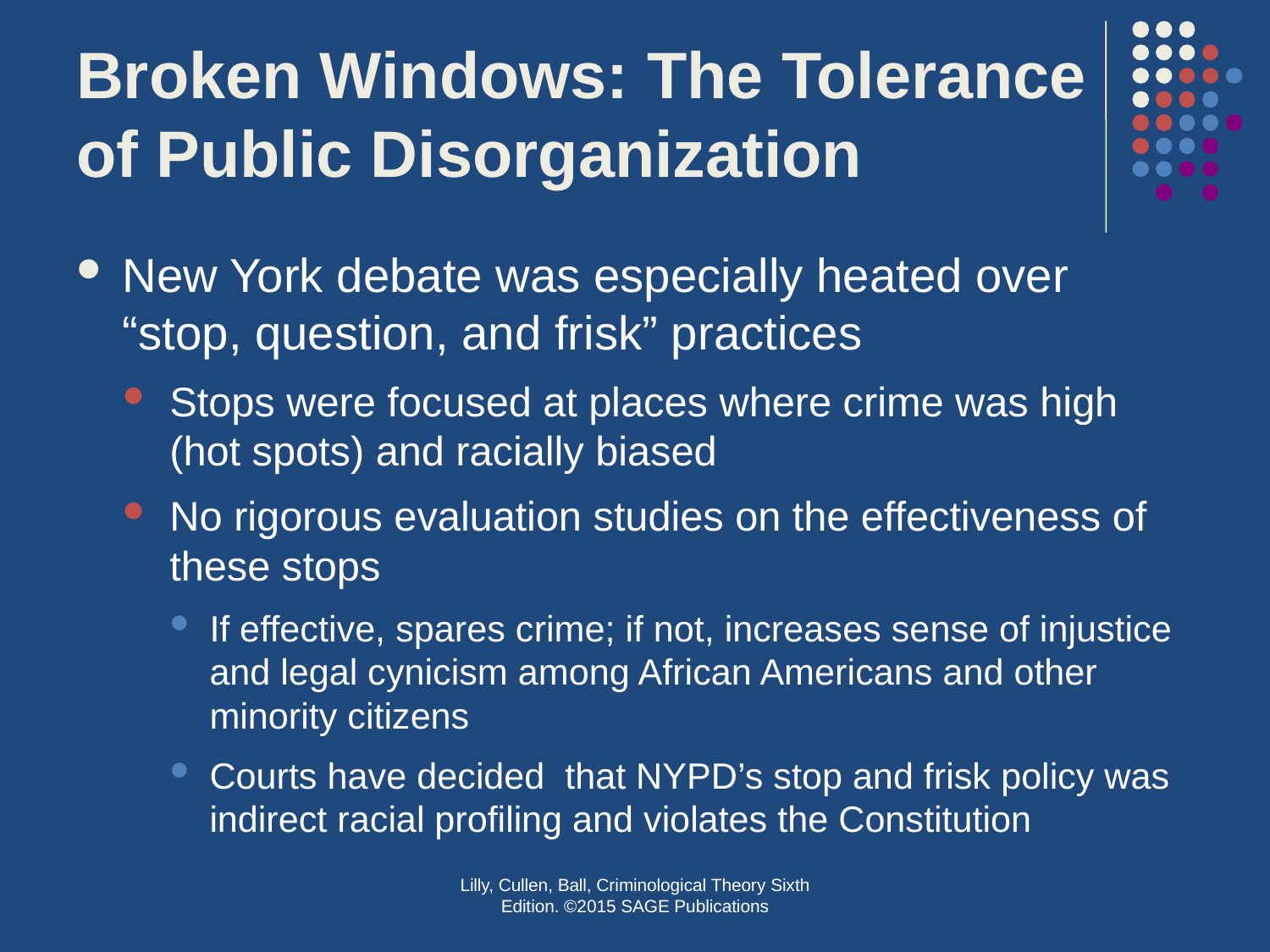

# Broken Windows: The Tolerance of Public Disorganization
New York debate was especially heated over “stop, question, and frisk” practices
Stops were focused at places where crime was high (hot spots) and racially biased
No rigorous evaluation studies on the effectiveness of these stops
If effective, spares crime; if not, increases sense of injustice and legal cynicism among African Americans and other minority citizens
Courts have decided  that NYPD’s stop and frisk policy was indirect racial profiling and violates the Constitution

Lilly, Cullen, Ball, Criminological Theory Sixth Edition. ©2015 SAGE Publications